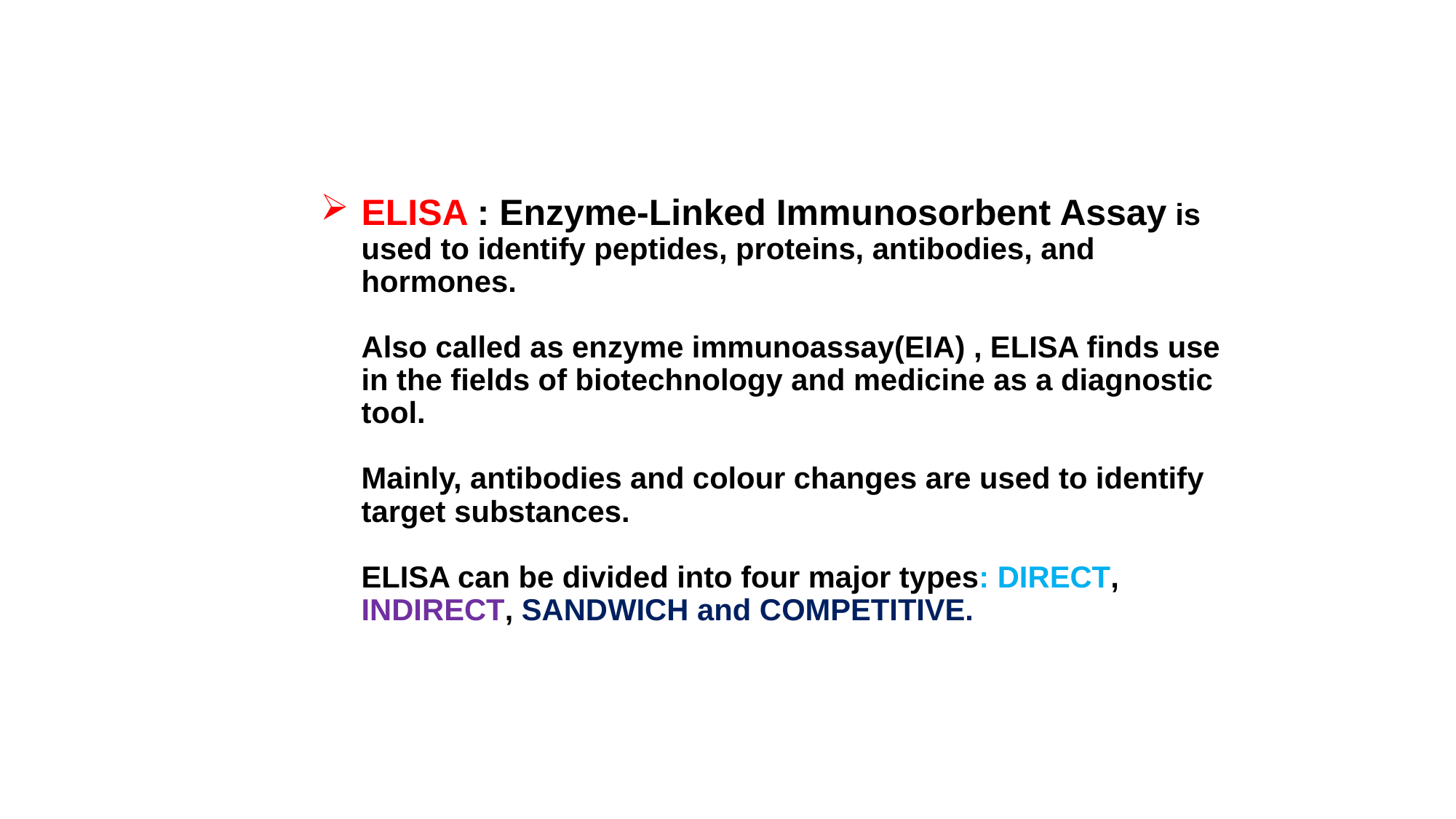

# ELISA : Enzyme-Linked Immunosorbent Assay is used to identify peptides, proteins, antibodies, and hormones. Also called as enzyme immunoassay(EIA) , ELISA finds use in the fields of biotechnology and medicine as a diagnostic tool. Mainly, antibodies and colour changes are used to identify target substances. ELISA can be divided into four major types: DIRECT, INDIRECT, SANDWICH and COMPETITIVE.